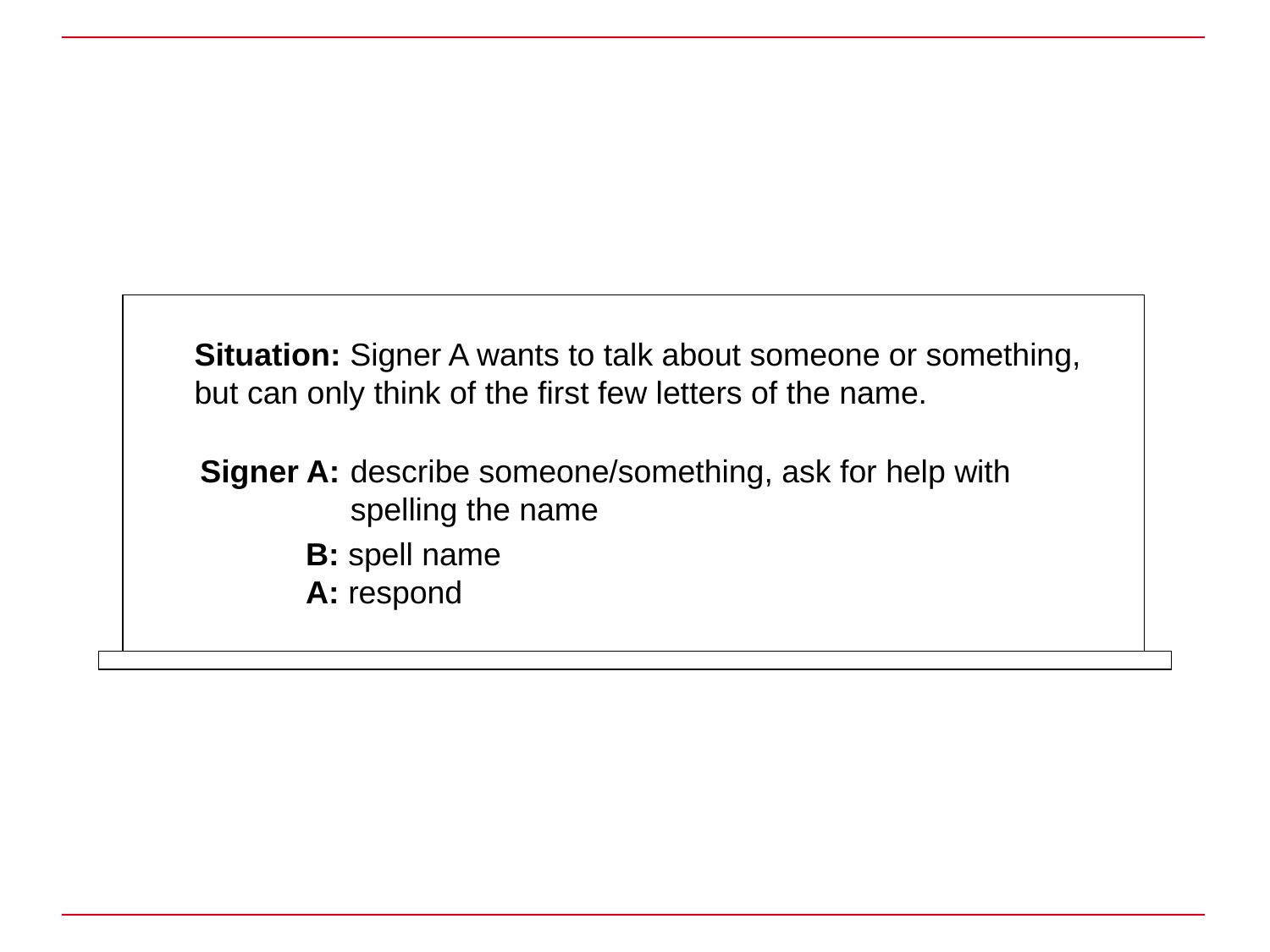

Situation: Signer A wants to talk about someone or something, but can only think of the first few letters of the name.
Signer A:	describe someone/something, ask for help with spelling the name
B: spell name
A: respond